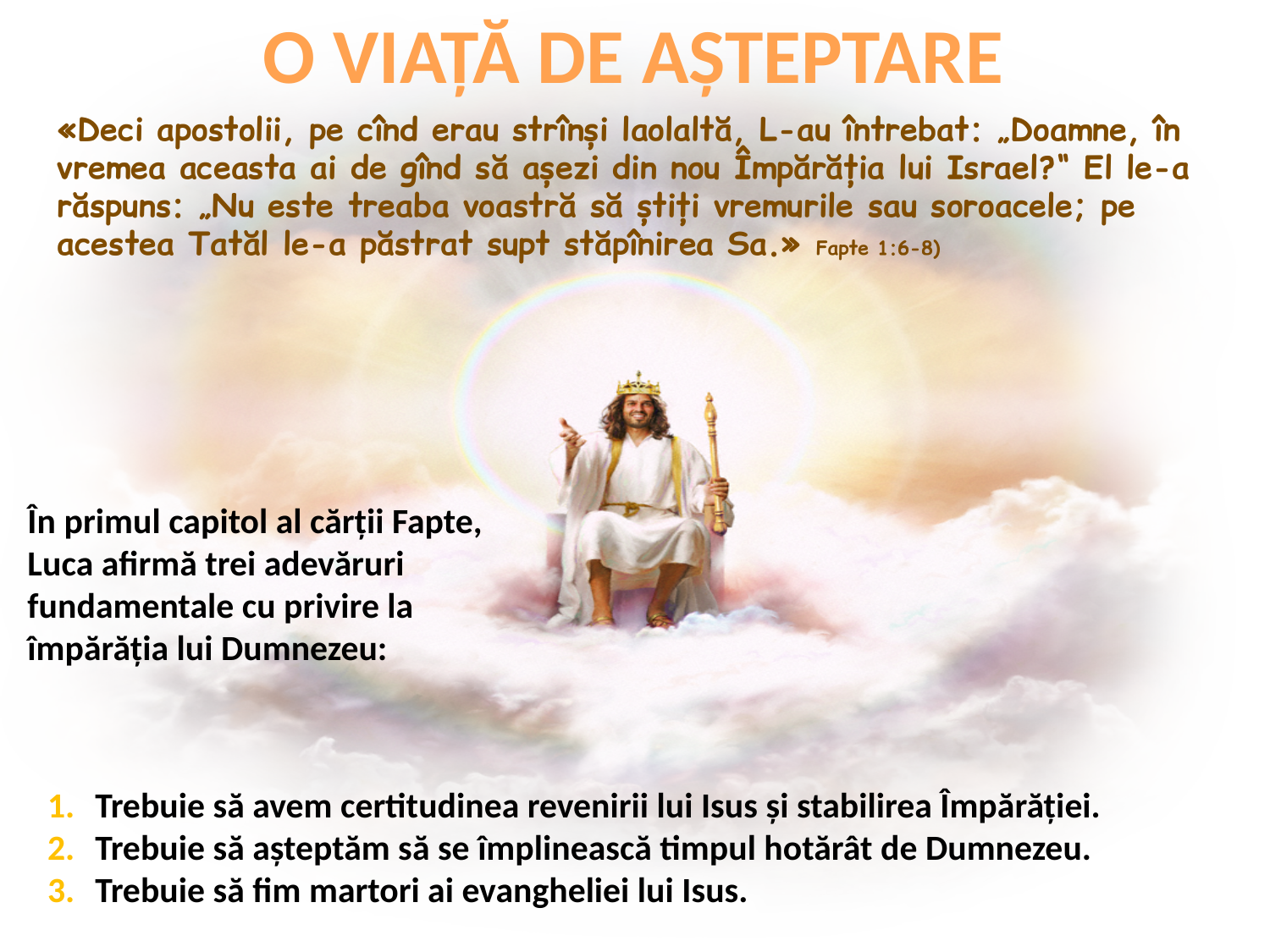

O VIAȚĂ DE AȘTEPTARE
«Deci apostolii, pe cînd erau strînşi laolaltă, L-au întrebat: „Doamne, în vremea aceasta ai de gînd să aşezi din nou Împărăţia lui Israel?“ El le-a răspuns: „Nu este treaba voastră să ştiţi vremurile sau soroacele; pe acestea Tatăl le-a păstrat supt stăpînirea Sa.» Fapte 1:6-8)
În primul capitol al cărții Fapte, Luca afirmă trei adevăruri fundamentale cu privire la împărăția lui Dumnezeu:
Trebuie să avem certitudinea revenirii lui Isus și stabilirea Împărăției.
Trebuie să așteptăm să se împlinească timpul hotărât de Dumnezeu.
Trebuie să fim martori ai evangheliei lui Isus.